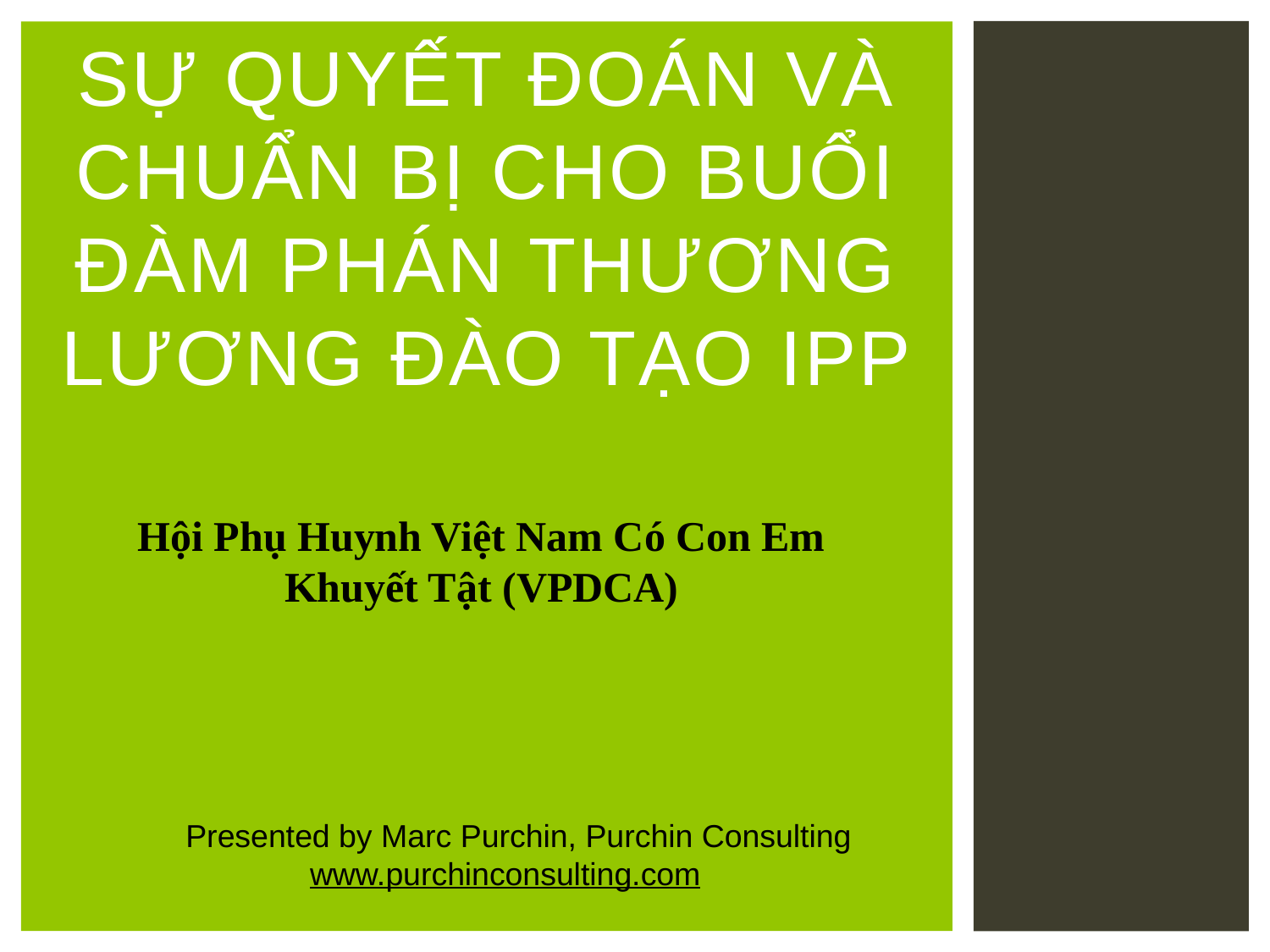

# Sự Quyết Đoán và chuẩn bị cho Buổi Đàm Phán Thương Lương Đào Tạo IPP
Hội Phụ Huynh Việt Nam Có Con Em Khuyết Tật (VPDCA)

Presented by Marc Purchin, Purchin Consulting
www.purchinconsulting.com